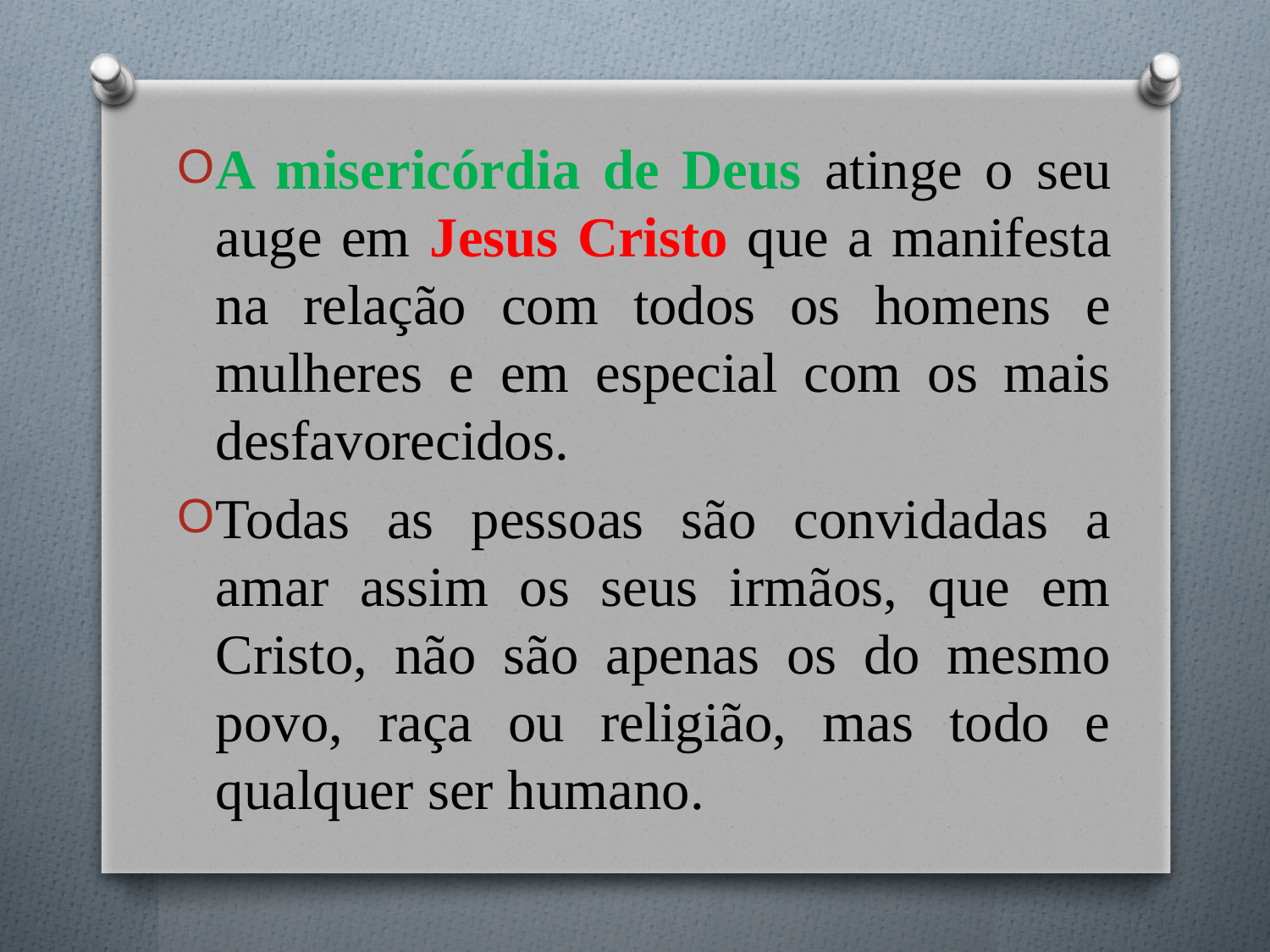

#
A misericórdia de Deus atinge o seu auge em Jesus Cristo que a manifesta na relação com todos os homens e mulheres e em especial com os mais desfavorecidos.
Todas as pessoas são convidadas a amar assim os seus irmãos, que em Cristo, não são apenas os do mesmo povo, raça ou religião, mas todo e qualquer ser humano.